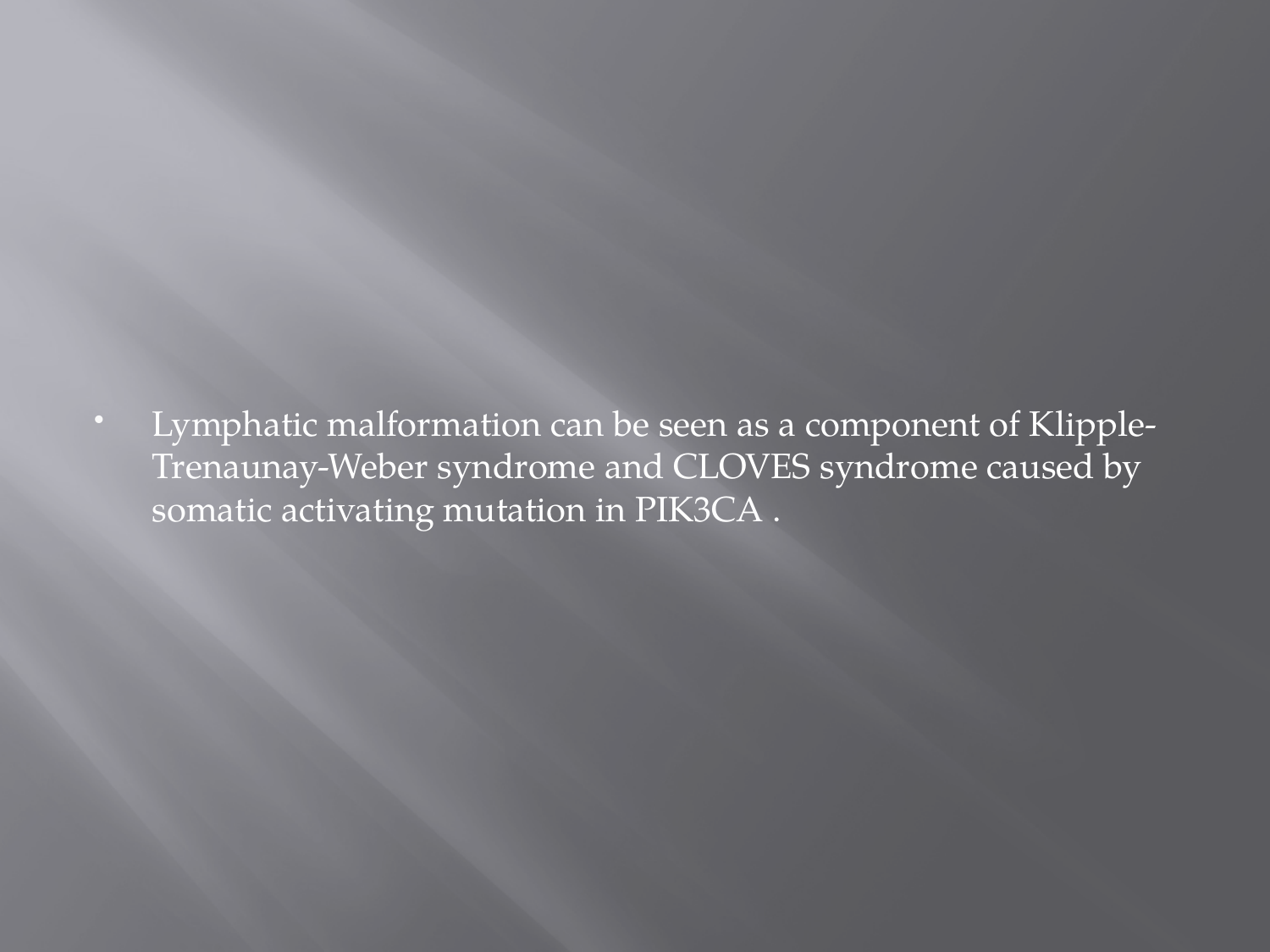

Lymphatic malformation can be seen as a component of Klipple-Trenaunay-Weber syndrome and CLOVES syndrome caused by somatic activating mutation in PIK3CA .